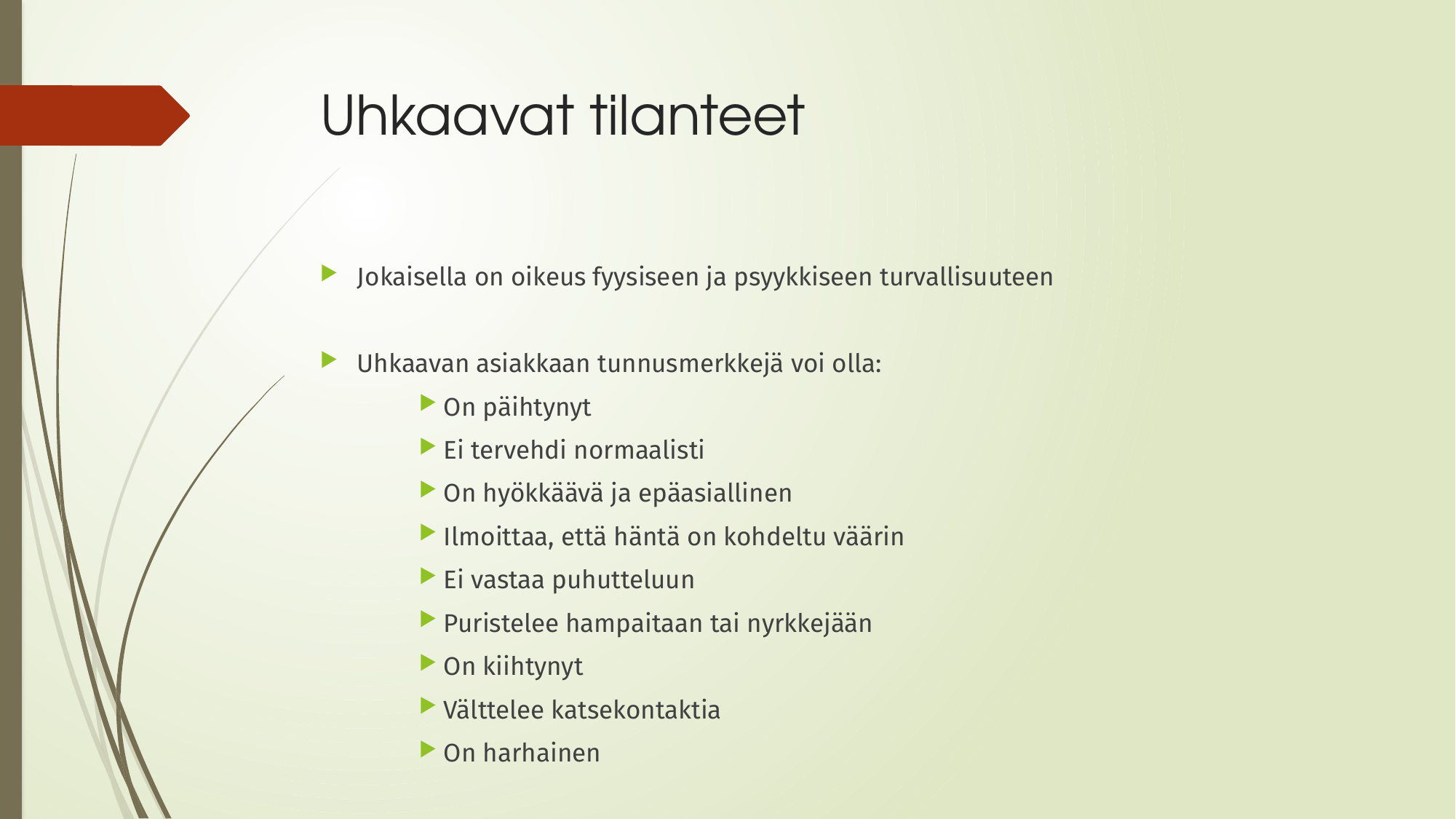

# Uhkaavat tilanteet
Jokaisella on oikeus fyysiseen ja psyykkiseen turvallisuuteen

Uhkaavan asiakkaan tunnusmerkkejä voi olla:
On päihtynyt
Ei tervehdi normaalisti
On hyökkäävä ja epäasiallinen
Ilmoittaa, että häntä on kohdeltu väärin
Ei vastaa puhutteluun
Puristelee hampaitaan tai nyrkkejään
On kiihtynyt
Välttelee katsekontaktia
On harhainen